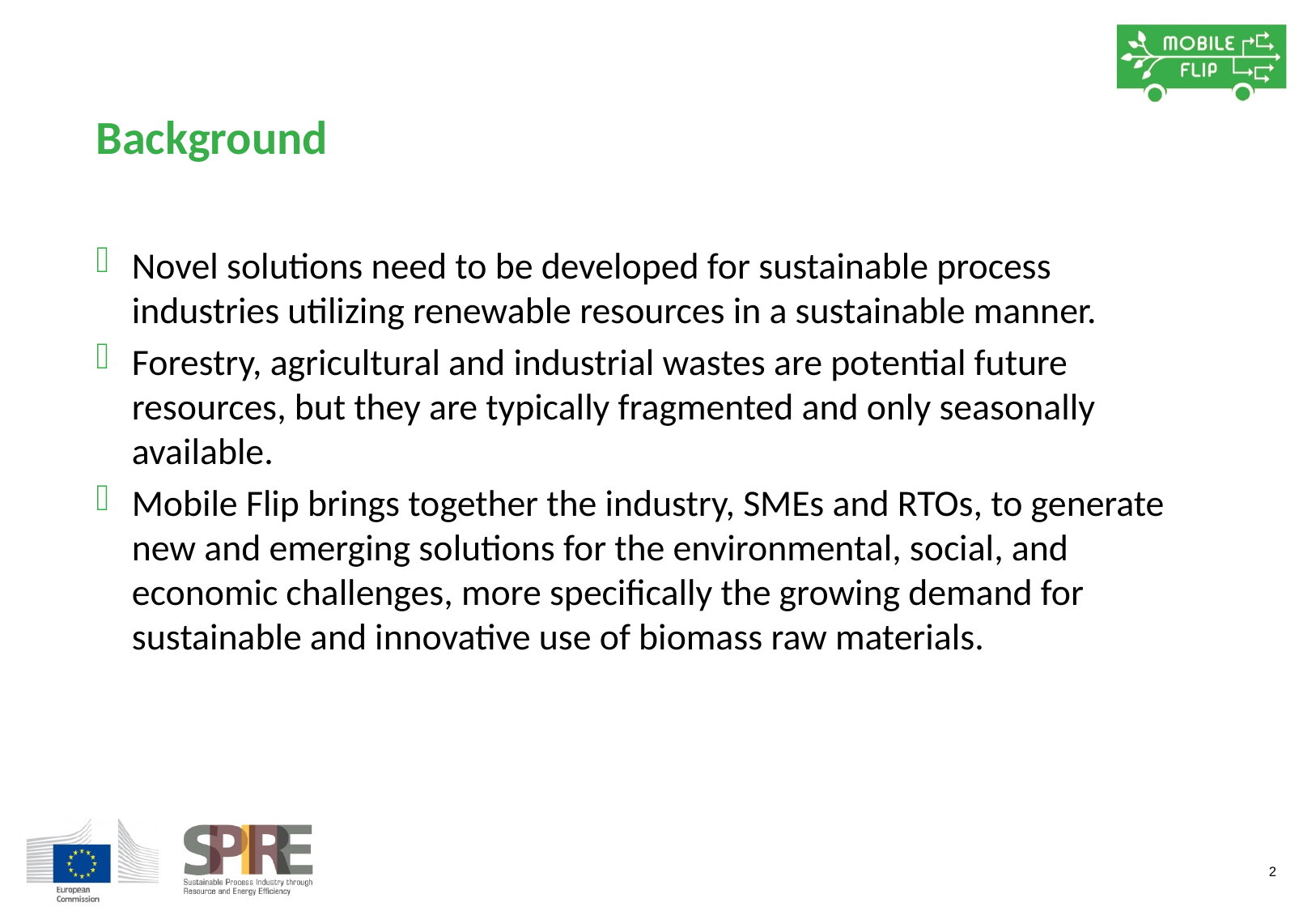

# Background
Novel solutions need to be developed for sustainable process industries utilizing renewable resources in a sustainable manner.
Forestry, agricultural and industrial wastes are potential future resources, but they are typically fragmented and only seasonally available.
Mobile Flip brings together the industry, SMEs and RTOs, to generate new and emerging solutions for the environmental, social, and economic challenges, more specifically the growing demand for sustainable and innovative use of biomass raw materials.